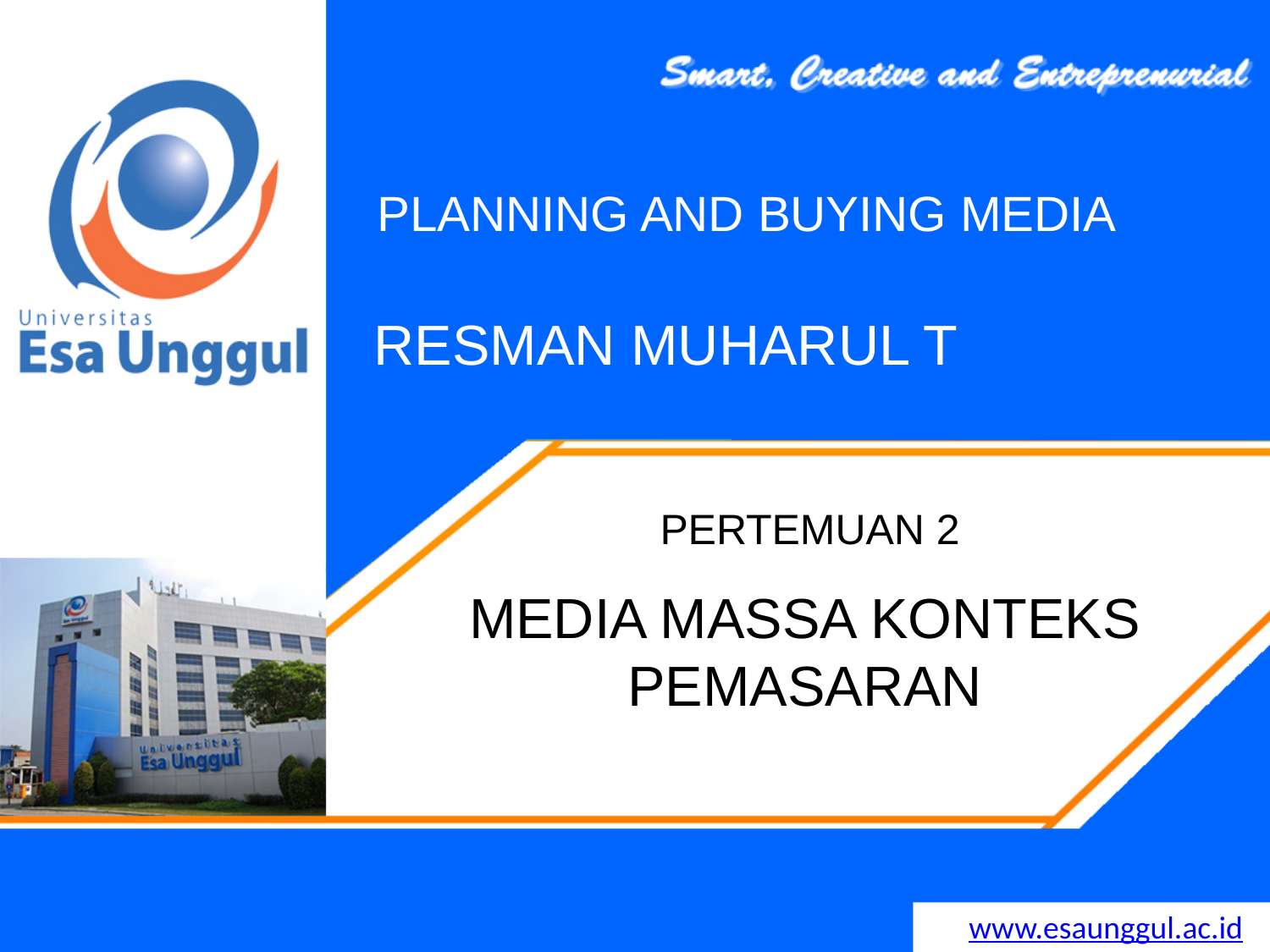

PLANNING AND BUYING MEDIA
# RESMAN MUHARUL T
PERTEMUAN 2
MEDIA MASSA KONTEKS PEMASARAN